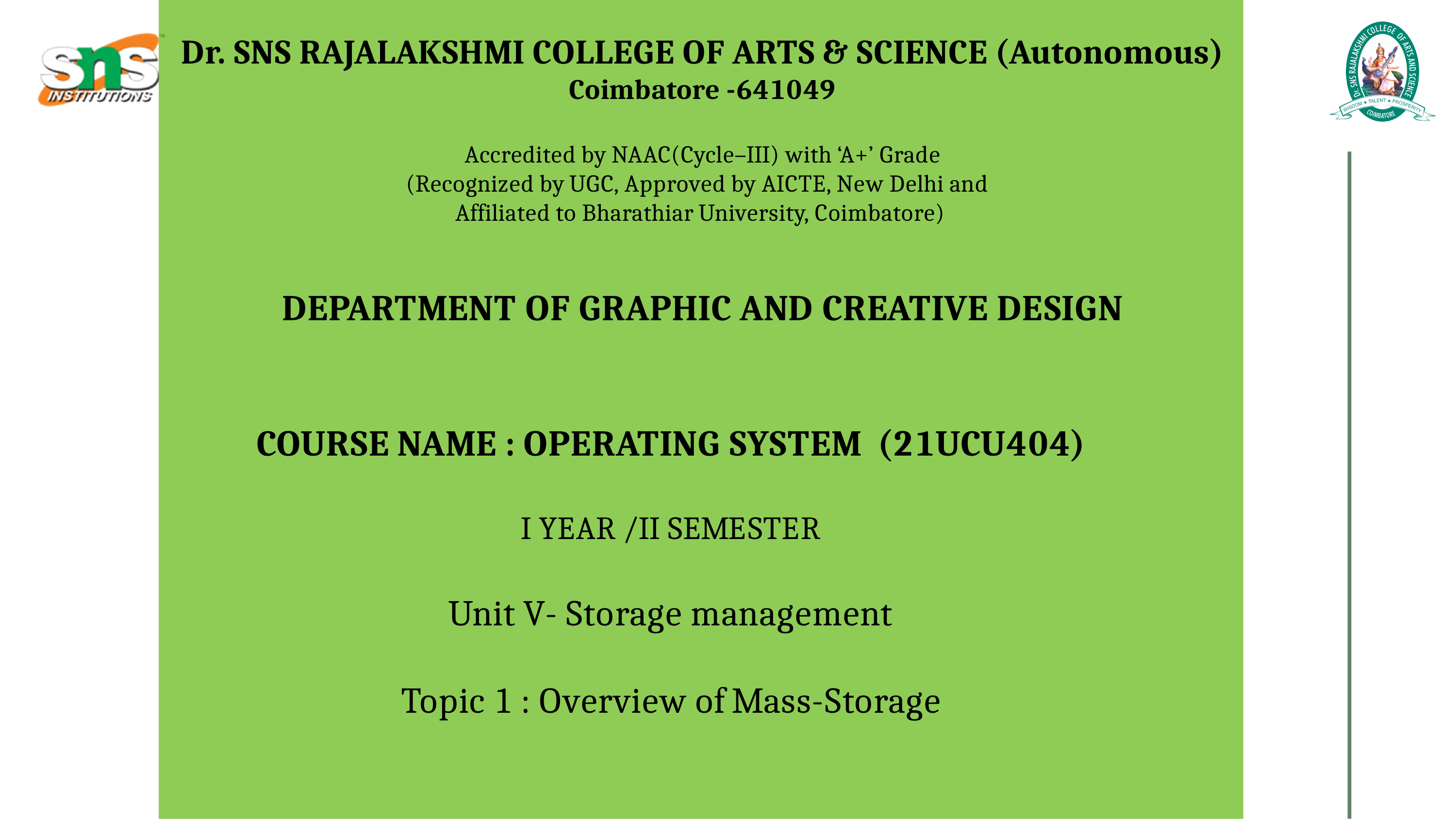

Dr. SNS RAJALAKSHMI COLLEGE OF ARTS & SCIENCE (Autonomous)
Coimbatore -641049

Accredited by NAAC(Cycle–III) with ‘A+’ Grade
(Recognized by UGC, Approved by AICTE, New Delhi and
Affiliated to Bharathiar University, Coimbatore)

DEPARTMENT OF GRAPHIC AND CREATIVE DESIGN

COURSE NAME : OPERATING SYSTEM  (21UCU404)

I YEAR /II SEMESTER

Unit V- Storage management
Topic 1 : Overview of Mass-Storage